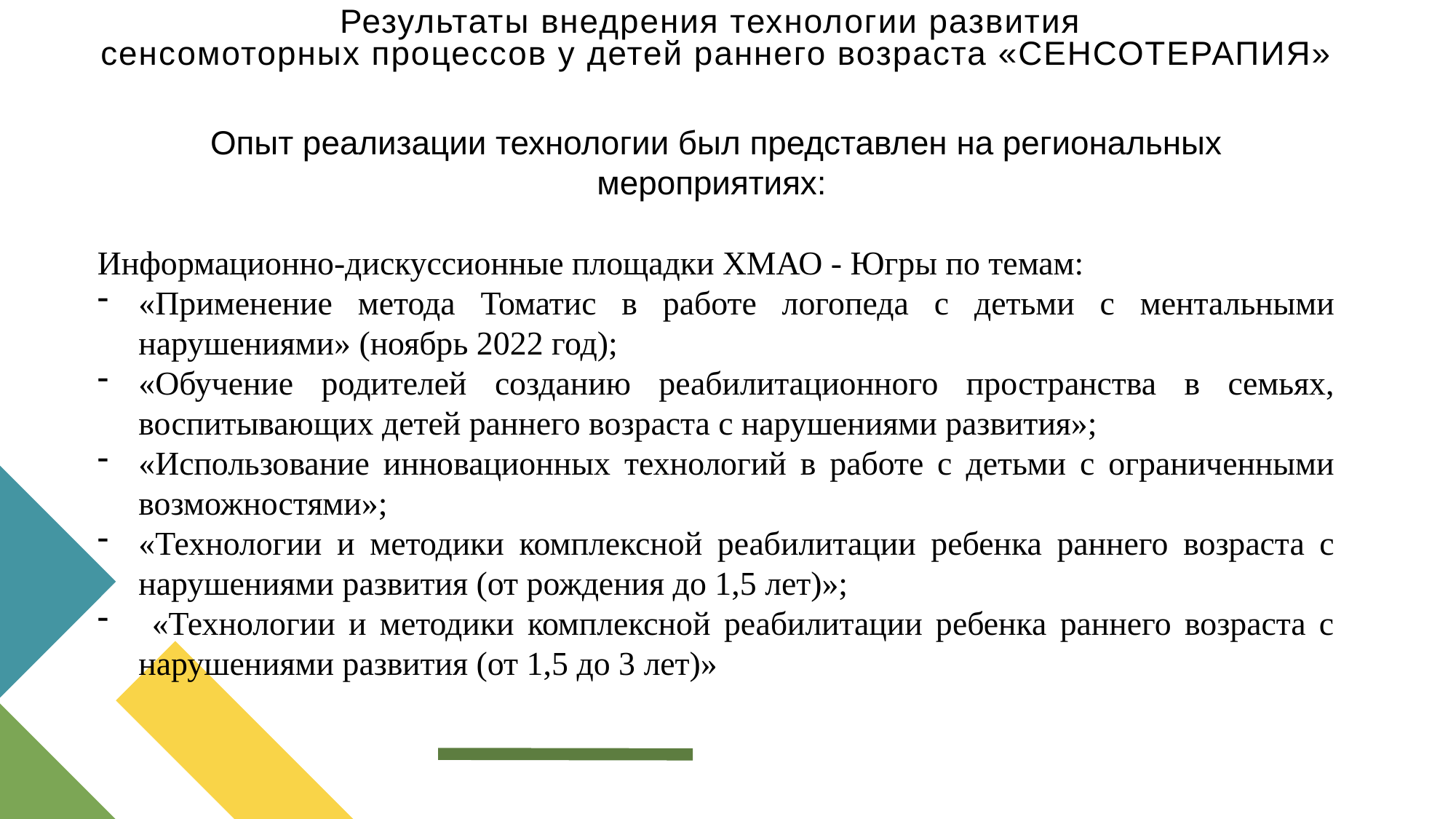

# Результаты внедрения технологии развития сенсомоторных процессов у детей раннего возраста «СЕНСОТЕРАПИЯ»
Опыт реализации технологии был представлен на региональных мероприятиях:

Информационно-дискуссионные площадки ХМАО - Югры по темам:
«Применение метода Томатис в работе логопеда с детьми с ментальными нарушениями» (ноябрь 2022 год);
«Обучение родителей созданию реабилитационного пространства в семьях, воспитывающих детей раннего возраста с нарушениями развития»;
«Использование инновационных технологий в работе с детьми с ограниченными возможностями»;
«Технологии и методики комплексной реабилитации ребенка раннего возраста с нарушениями развития (от рождения до 1,5 лет)»;
 «Технологии и методики комплексной реабилитации ребенка раннего возраста с нарушениями развития (от 1,5 до 3 лет)»